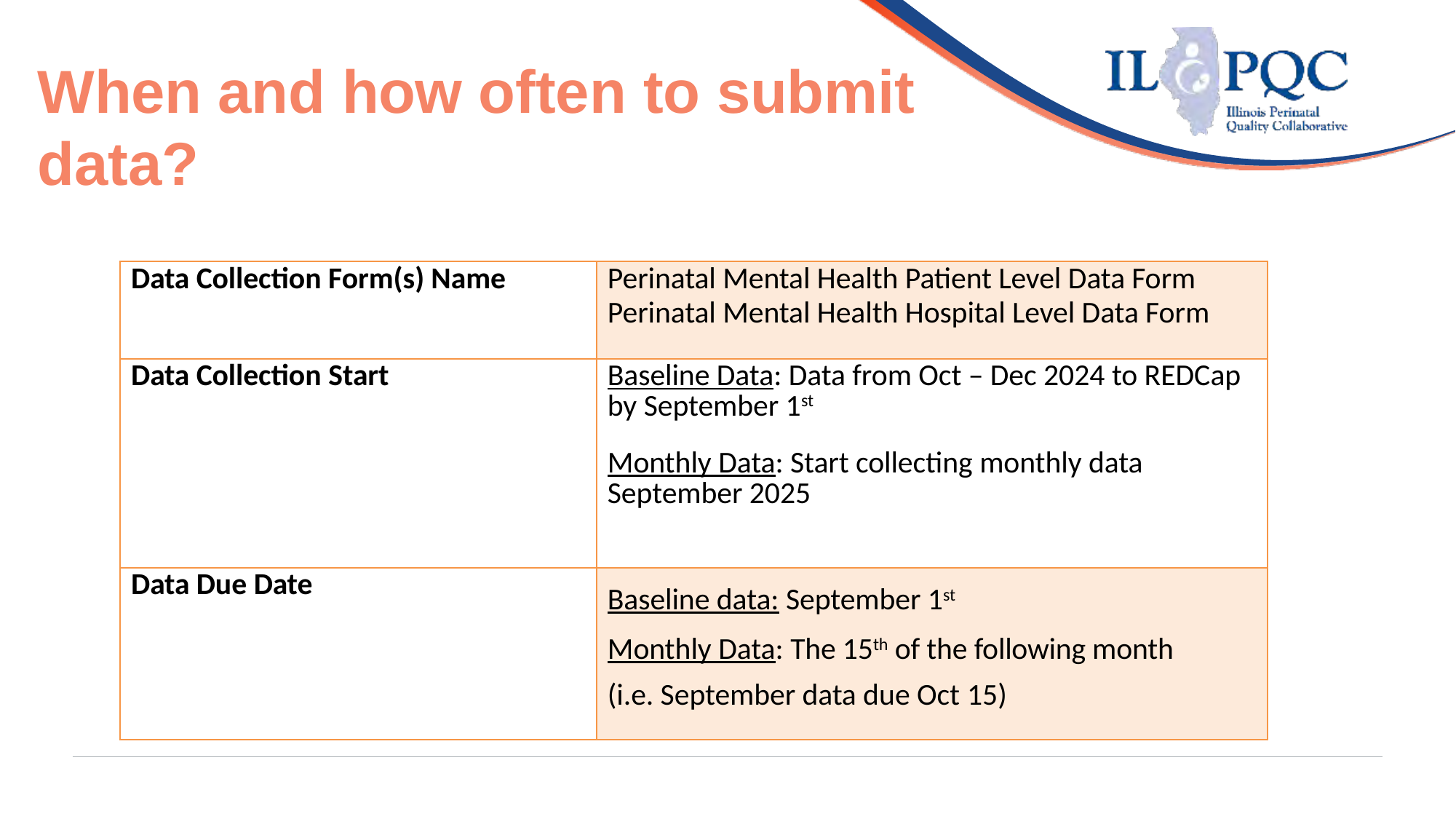

# When and how often to submit data?
| Data Collection Form(s) Name | Perinatal Mental Health Patient Level Data Form Perinatal Mental Health Hospital Level Data Form |
| --- | --- |
| Data Collection Start | Baseline Data: Data from Oct – Dec 2024 to REDCap by September 1st Monthly Data: Start collecting monthly data September 2025 |
| Data Due Date | Baseline data: September 1st Monthly Data: The 15th of the following month (i.e. September data due Oct 15) |